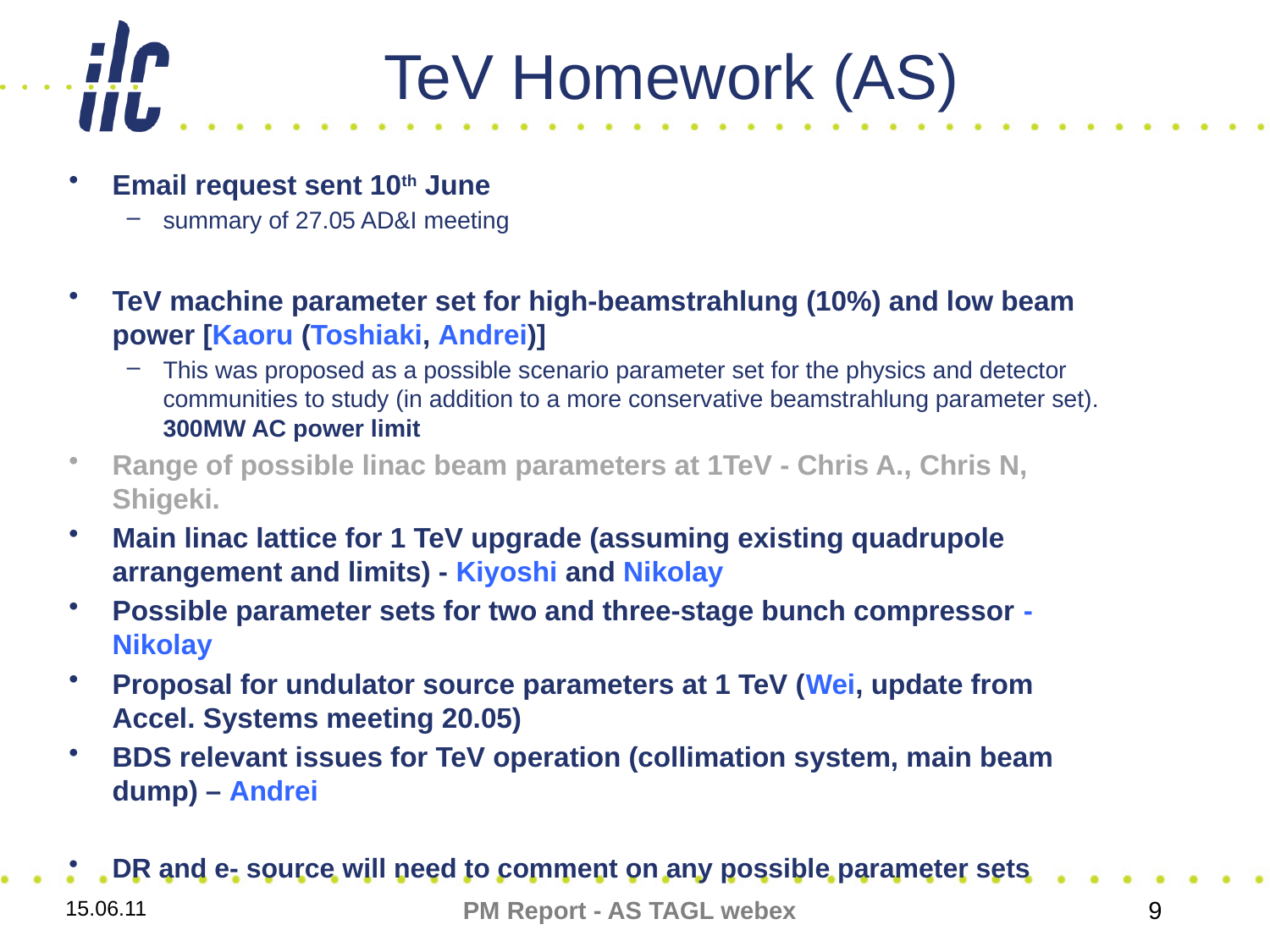

# TeV Homework (AS)
Email request sent 10th June
summary of 27.05 AD&I meeting

TeV machine parameter set for high-beamstrahlung (10%) and low beam power [Kaoru (Toshiaki, Andrei)]
This was proposed as a possible scenario parameter set for the physics and detector communities to study (in addition to a more conservative beamstrahlung parameter set). 300MW AC power limit
Range of possible linac beam parameters at 1TeV - Chris A., Chris N, Shigeki.
Main linac lattice for 1 TeV upgrade (assuming existing quadrupole arrangement and limits) - Kiyoshi and Nikolay
Possible parameter sets for two and three-stage bunch compressor - Nikolay
Proposal for undulator source parameters at 1 TeV (Wei, update from Accel. Systems meeting 20.05)
BDS relevant issues for TeV operation (collimation system, main beam dump) – Andrei

DR and e- source will need to comment on any possible parameter sets
15.06.11
PM Report - AS TAGL webex
9